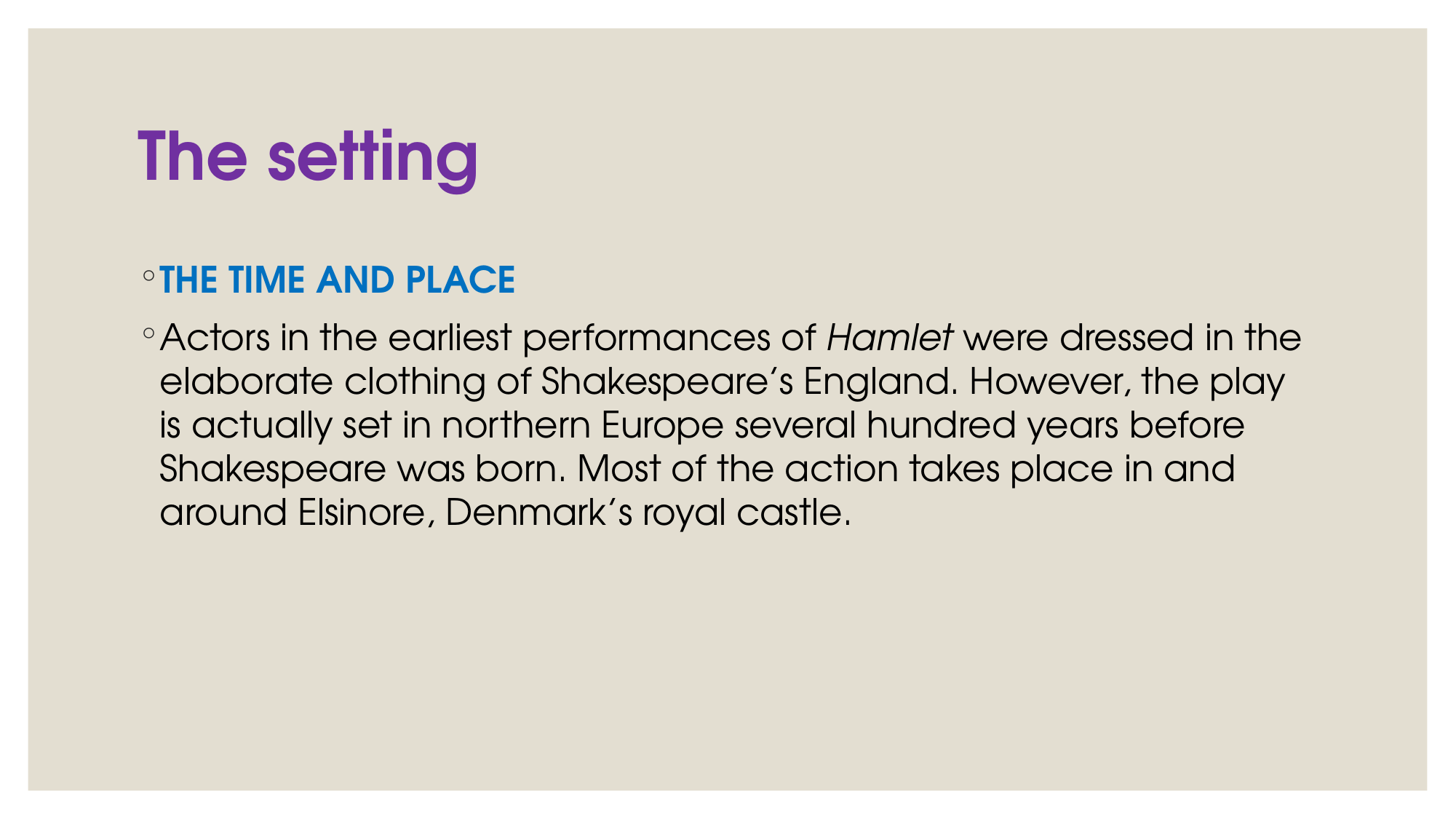

# The setting
THE TIME AND PLACE
Actors in the earliest performances of Hamlet were dressed in the elaborate clothing of Shakespeare’s England. However, the play is actually set in northern Europe several hundred years before Shakespeare was born. Most of the action takes place in and around Elsinore, Denmark’s royal castle.